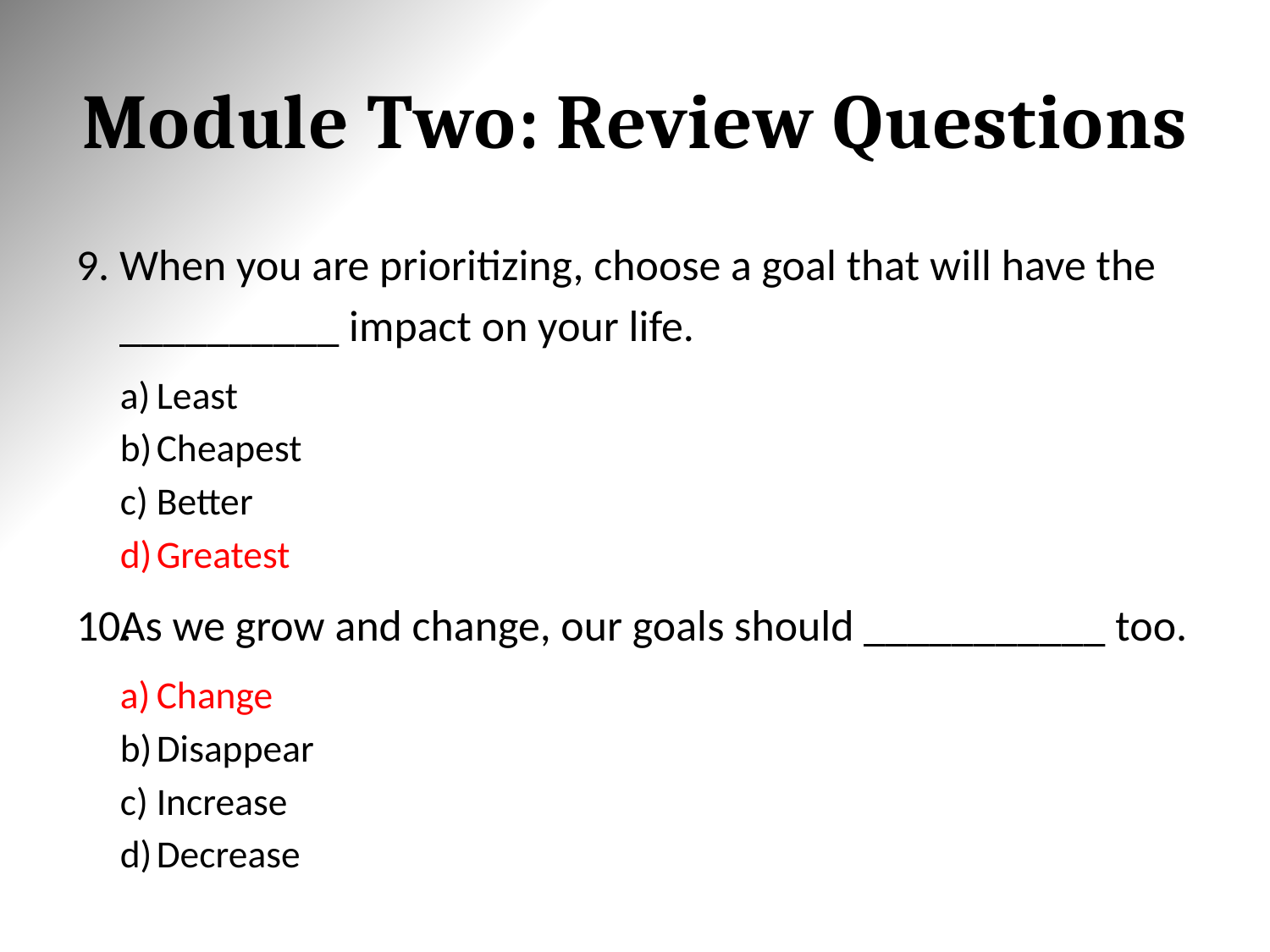

# Module Two: Review Questions
When you are prioritizing, choose a goal that will have the __________ impact on your life.
Least
Cheapest
Better
Greatest
As we grow and change, our goals should ___________ too.
Change
Disappear
Increase
Decrease